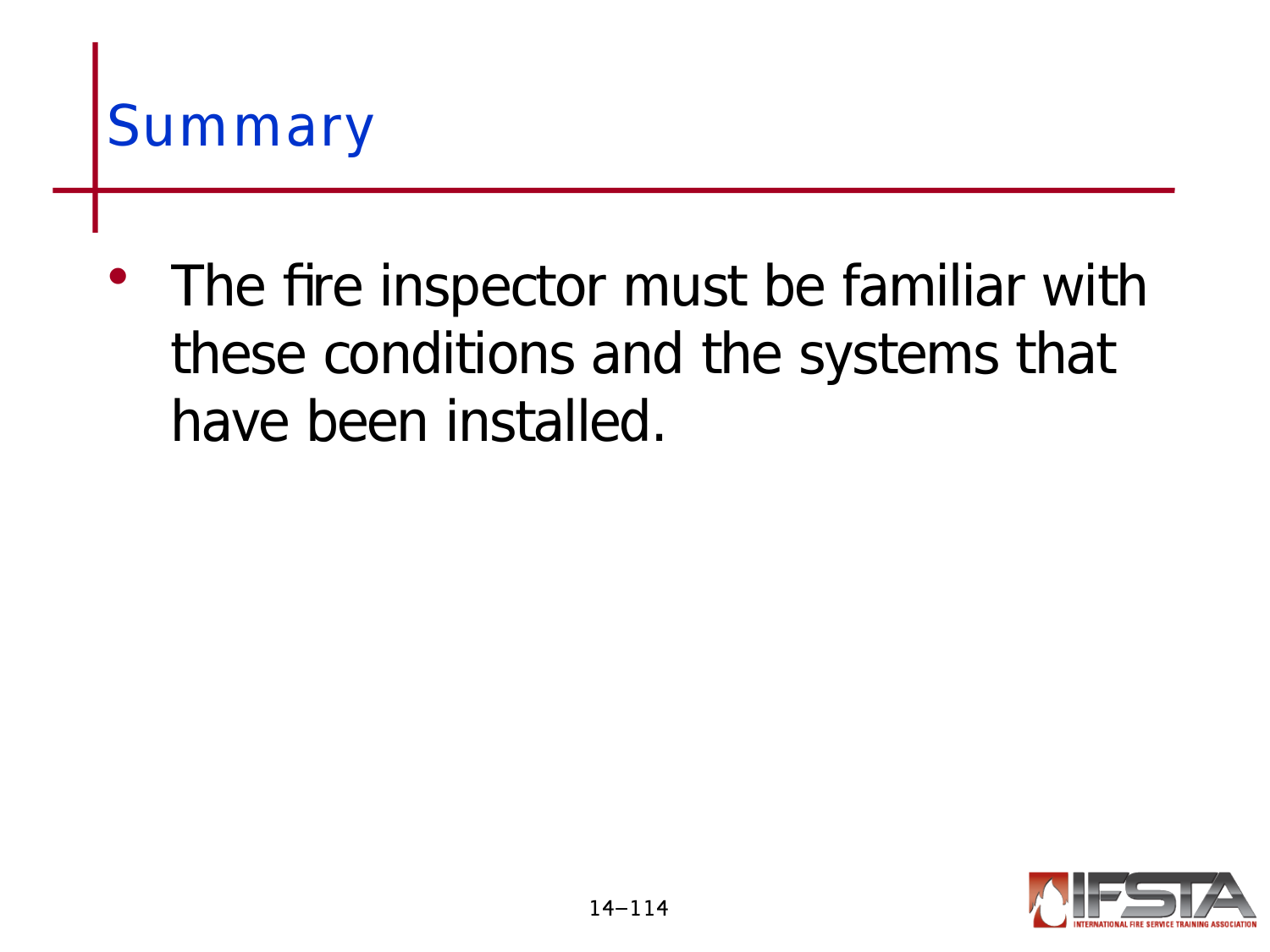

# Summary
The fire inspector must be familiar with these conditions and the systems that have been installed.
14–114